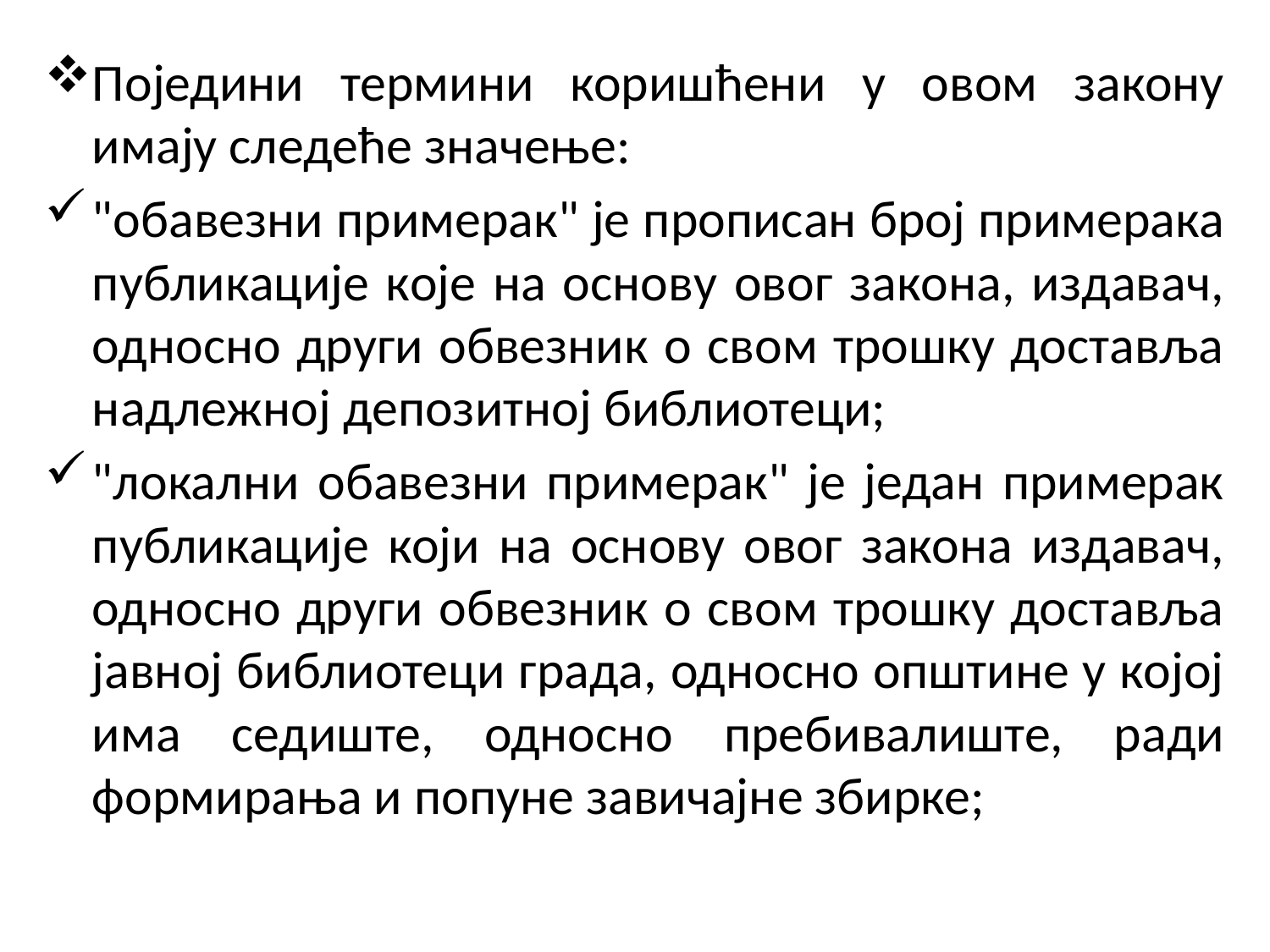

Поједини термини коришћени у овом закону имају следеће значење:
"обавезни примерак" је прописан број примерака публикације које на основу овог закона, издавач, односно други обвезник о свом трошку доставља надлежној депозитној библиотеци;
"локални обавезни примерак" је један примерак публикације који на основу овог закона издавач, односно други обвезник о свом трошку доставља јавној библиотеци града, односно општине у којој има седиште, односно пребивалиште, ради формирања и попуне завичајне збирке;